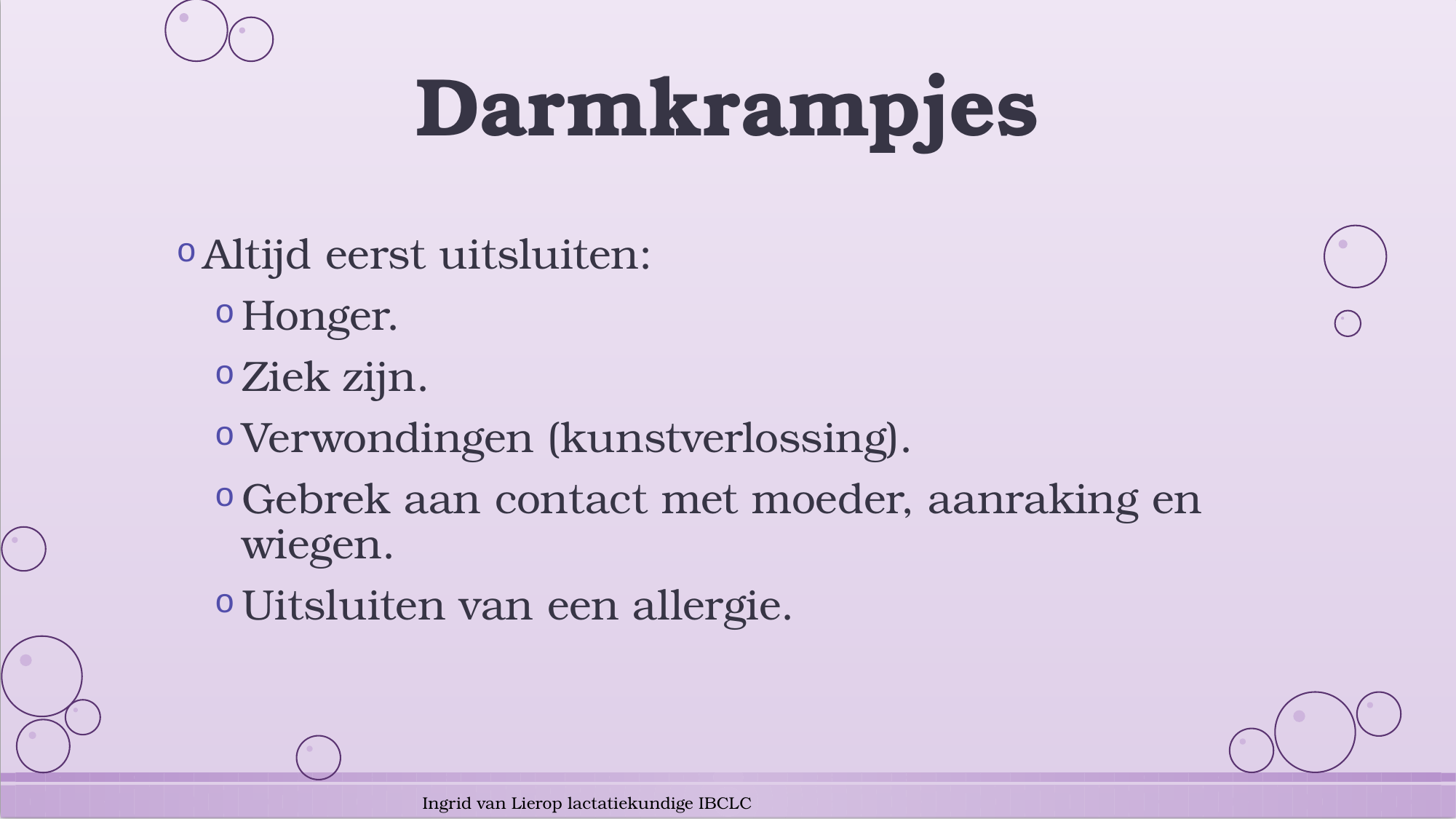

# Darmkrampjes
Altijd eerst uitsluiten:
Honger.
Ziek zijn.
Verwondingen (kunstverlossing).
Gebrek aan contact met moeder, aanraking en wiegen.
Uitsluiten van een allergie.

Ingrid van Lierop lactatiekundige IBCLC